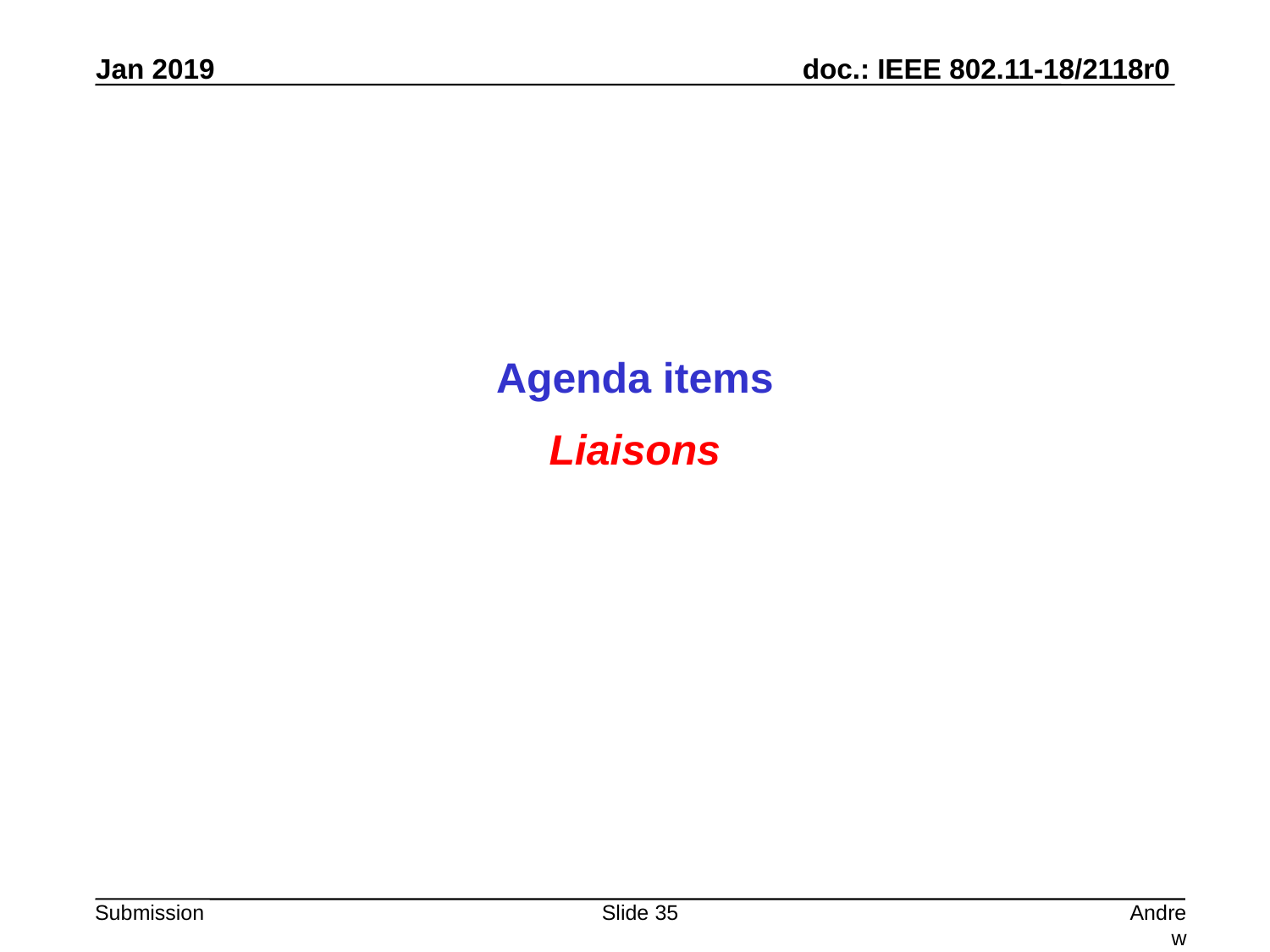

Agenda items
Liaisons
Slide 35
Andrew Myles, Cisco